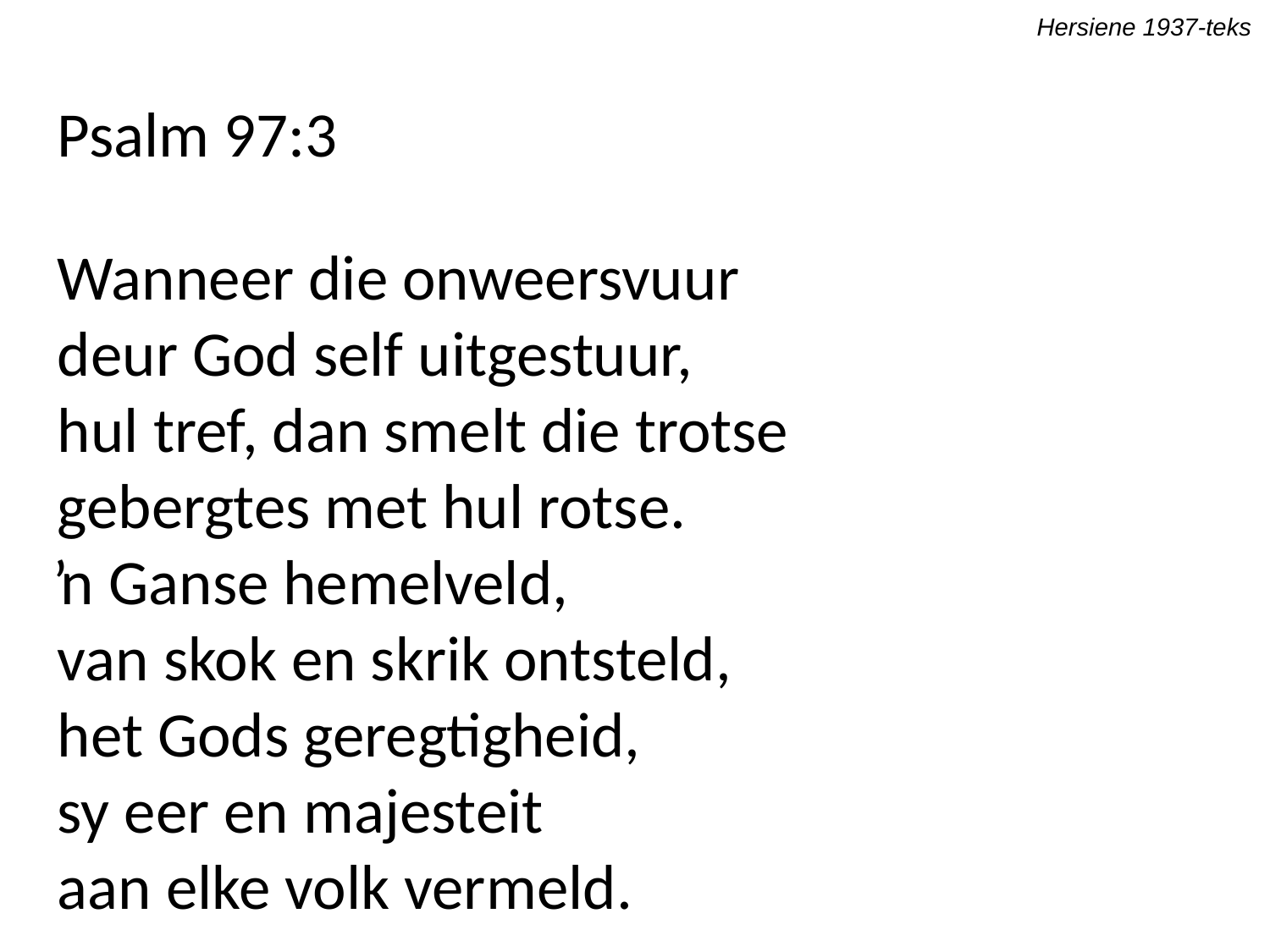

Hersiene 1937-teks
Psalm 97:3

Wanneer die onweersvuur
deur God self uitgestuur,
hul tref, dan smelt die trotse
gebergtes met hul rotse.
ŉ Ganse hemelveld,
van skok en skrik ontsteld,
het Gods geregtigheid,
sy eer en majesteit
aan elke volk vermeld.